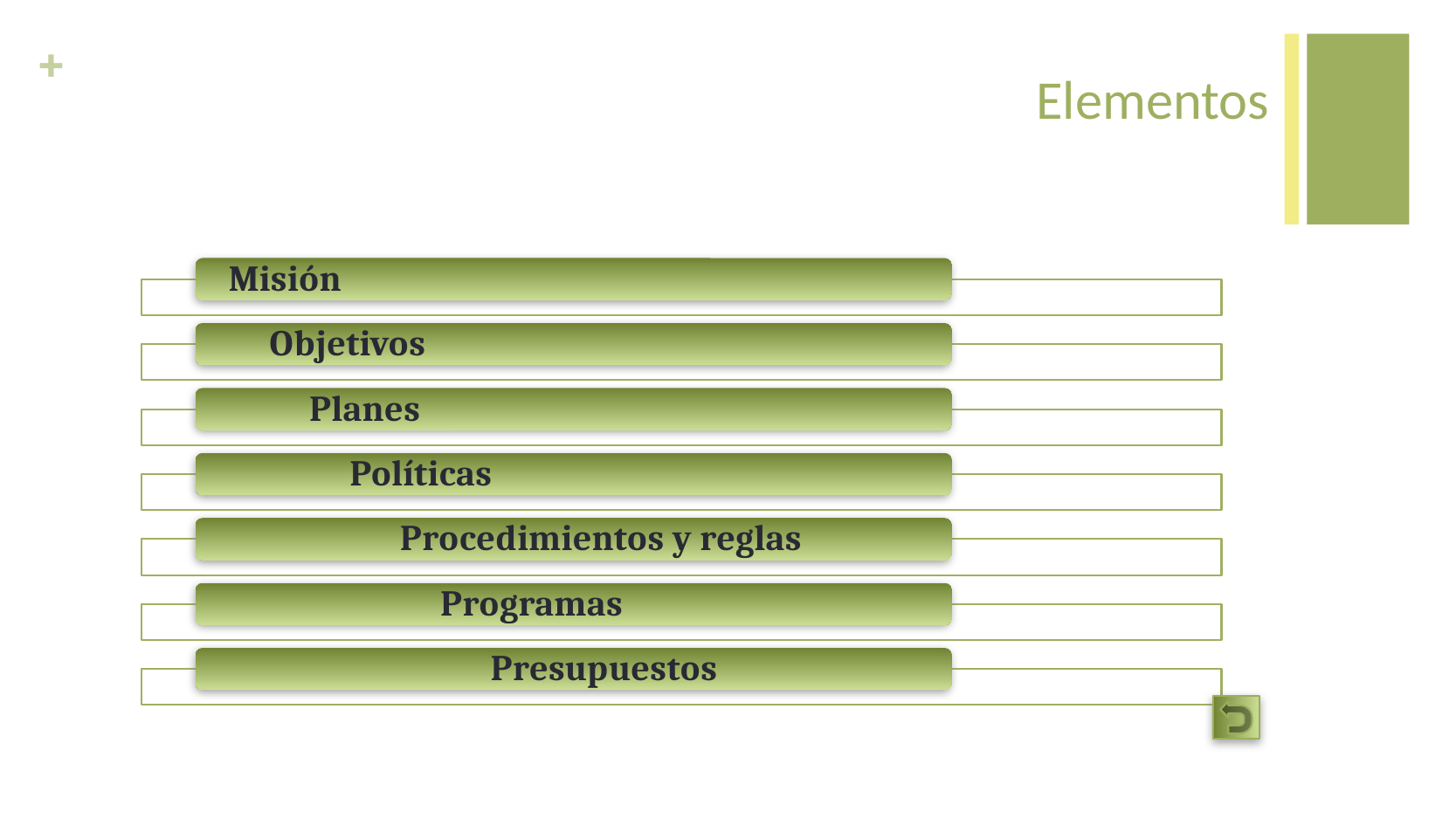

# Elementos
Misión
     Objetivos
          Planes
               Políticas
	     Procedimientos y reglas
	          Programas
		Presupuestos